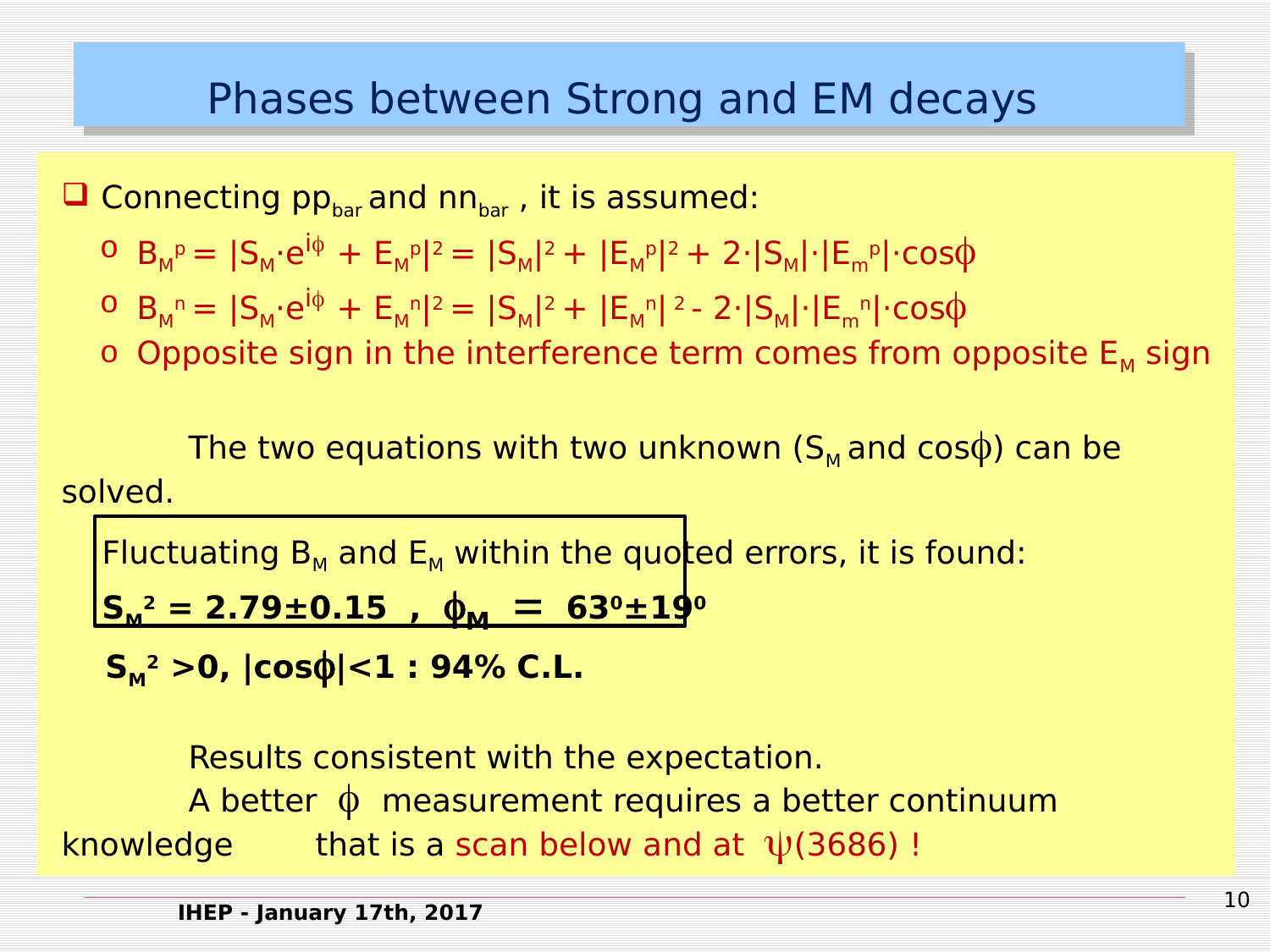

# Phases between Strong and EM decays
Connecting ppbar and nnbar , it is assumed:
BMp = |SM·eiφ + EMp|2 = |SM|2 + |EMp|2 + 2·|SM|·|Emp|·cosφ
BMn = |SM·eiφ + EMn|2 = |SM|2 + |EMn| 2 - 2·|SM|·|Emn|·cosφ
Opposite sign in the interference term comes from opposite EM sign

	The two equations with two unknown (SM and cosφ) can be solved.
    Fluctuating BM and EM within the quoted errors, it is found:
    SM2 = 2.79±0.15  ,  φM = 630±190
    SM2 >0, |cosφ|<1 : 94% C.L.

	Results consistent with the expectation.
	A better φ measurement requires a better continuum knowledge   	that is a scan below and at  ψ(3686) !

10
IHEP - January 17th, 2017